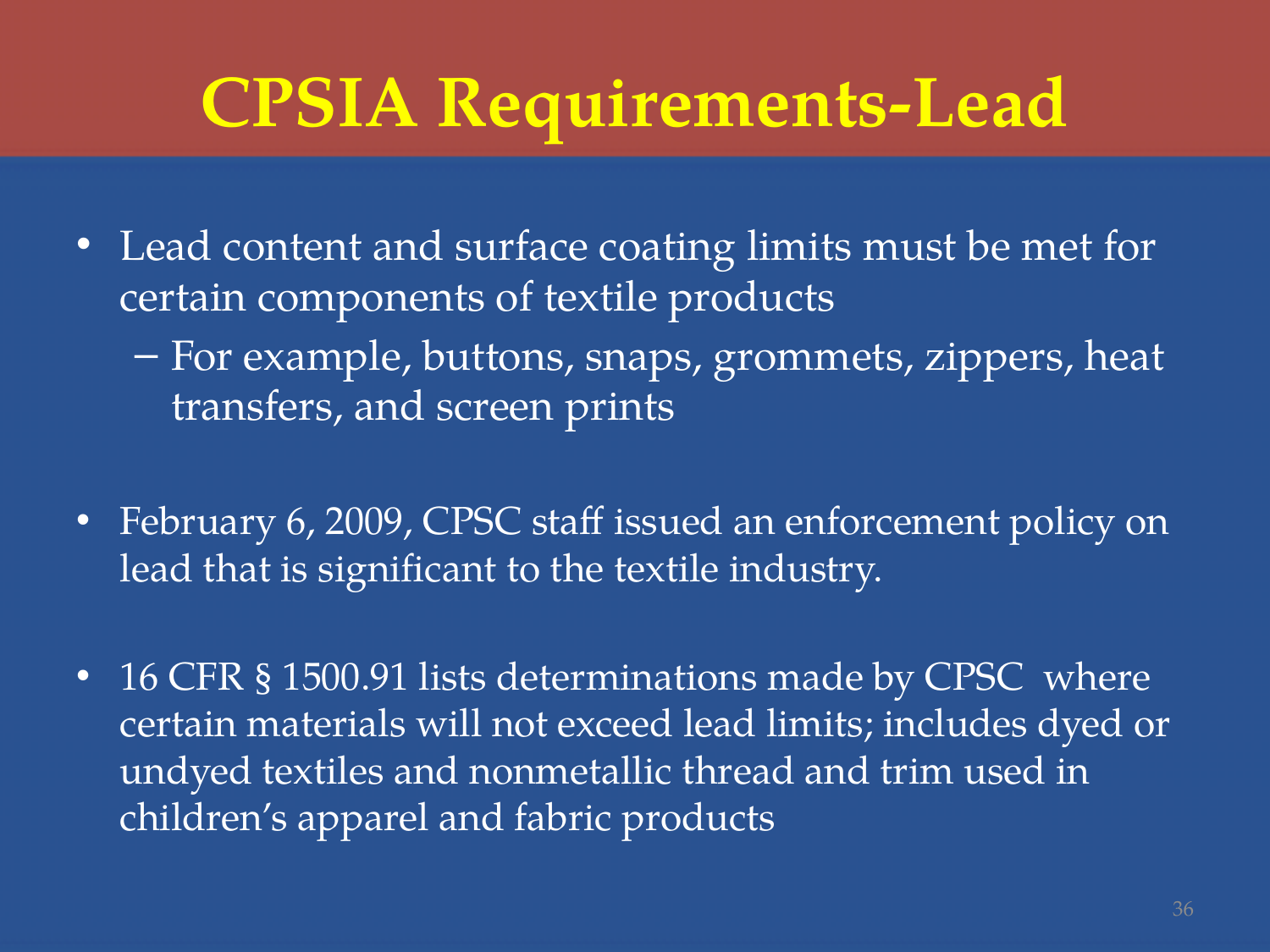

# CPSIA Requirements-Lead
Lead content and surface coating limits must be met for certain components of textile products
For example, buttons, snaps, grommets, zippers, heat transfers, and screen prints

February 6, 2009, CPSC staff issued an enforcement policy on lead that is significant to the textile industry.

16 CFR § 1500.91 lists determinations made by CPSC  where certain materials will not exceed lead limits; includes dyed or undyed textiles and nonmetallic thread and trim used in children’s apparel and fabric products

36